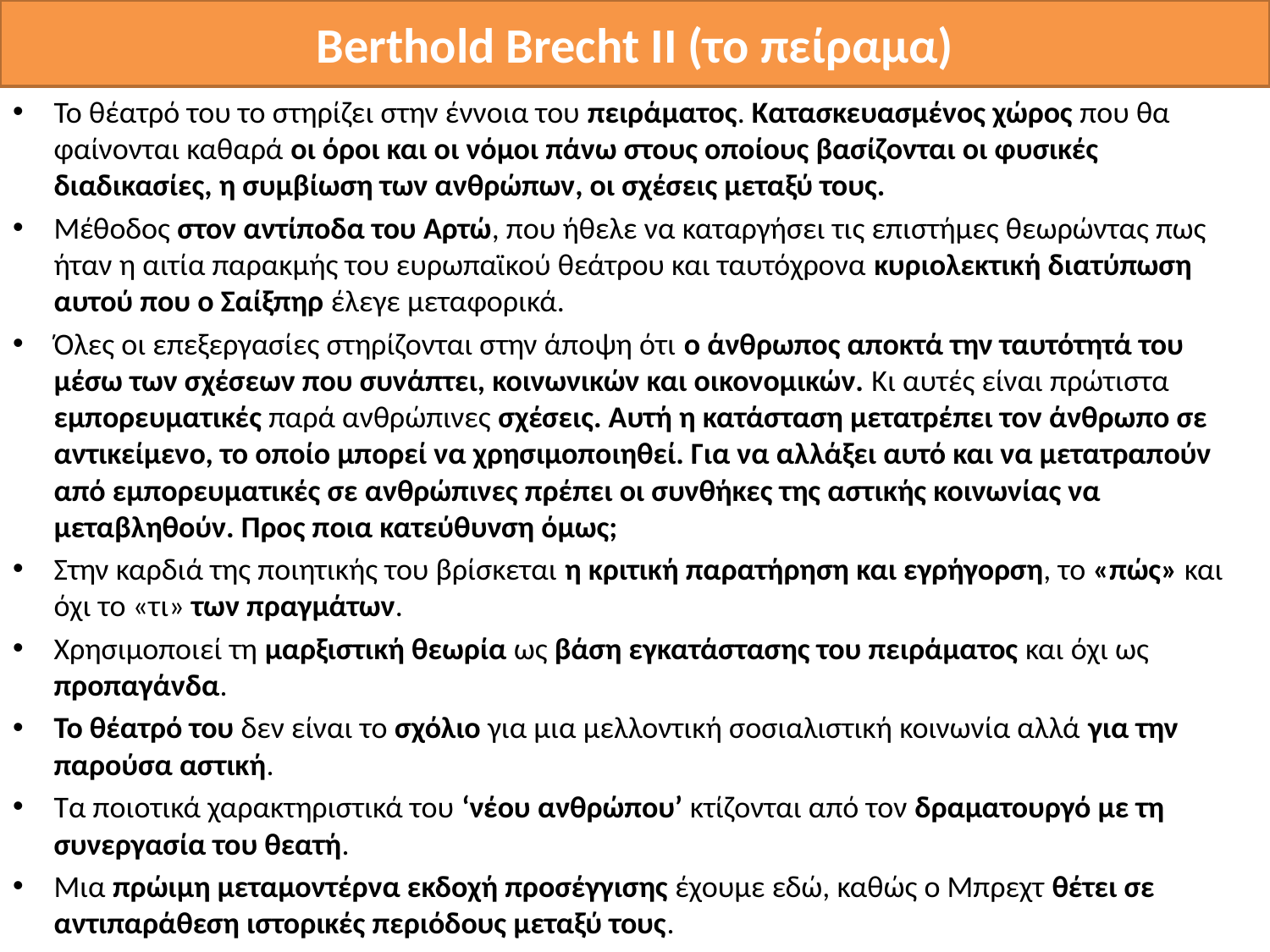

# Berthold Brecht ΙΙ (το πείραμα)
Το θέατρό του το στηρίζει στην έννοια του πειράματος. Κατασκευασμένος χώρος που θα φαίνονται καθαρά οι όροι και οι νόμοι πάνω στους οποίους βασίζονται οι φυσικές διαδικασίες, η συμβίωση των ανθρώπων, οι σχέσεις μεταξύ τους.
Μέθοδος στον αντίποδα του Αρτώ, που ήθελε να καταργήσει τις επιστήμες θεωρώντας πως ήταν η αιτία παρακμής του ευρωπαϊκού θεάτρου και ταυτόχρονα κυριολεκτική διατύπωση αυτού που ο Σαίξπηρ έλεγε μεταφορικά.
Όλες οι επεξεργασίες στηρίζονται στην άποψη ότι ο άνθρωπος αποκτά την ταυτότητά του μέσω των σχέσεων που συνάπτει, κοινωνικών και οικονομικών. Κι αυτές είναι πρώτιστα εμπορευματικές παρά ανθρώπινες σχέσεις. Αυτή η κατάσταση μετατρέπει τον άνθρωπο σε αντικείμενο, το οποίο μπορεί να χρησιμοποιηθεί. Για να αλλάξει αυτό και να μετατραπούν από εμπορευματικές σε ανθρώπινες πρέπει οι συνθήκες της αστικής κοινωνίας να μεταβληθούν. Προς ποια κατεύθυνση όμως;
Στην καρδιά της ποιητικής του βρίσκεται η κριτική παρατήρηση και εγρήγορση, το «πώς» και όχι το «τι» των πραγμάτων.
Χρησιμοποιεί τη μαρξιστική θεωρία ως βάση εγκατάστασης του πειράματος και όχι ως προπαγάνδα.
Το θέατρό του δεν είναι το σχόλιο για μια μελλοντική σοσιαλιστική κοινωνία αλλά για την παρούσα αστική.
Τα ποιοτικά χαρακτηριστικά του ‘νέου ανθρώπου’ κτίζονται από τον δραματουργό με τη συνεργασία του θεατή.
Μια πρώιμη μεταμοντέρνα εκδοχή προσέγγισης έχουμε εδώ, καθώς ο Μπρεχτ θέτει σε αντιπαράθεση ιστορικές περιόδους μεταξύ τους.